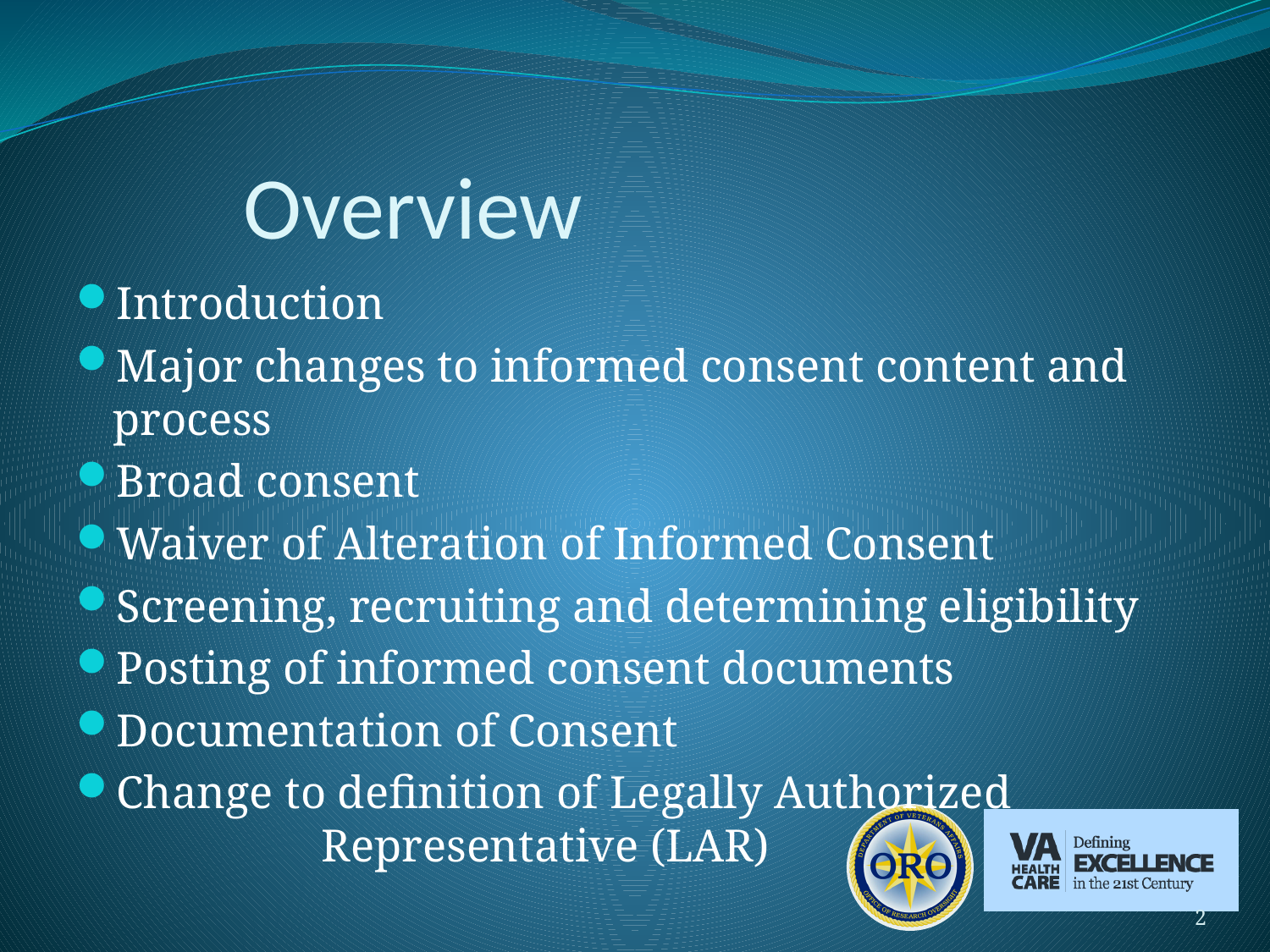

# Overview
Introduction
Major changes to informed consent content and process
Broad consent
Waiver of Alteration of Informed Consent
Screening, recruiting and determining eligibility
Posting of informed consent documents
Documentation of Consent
Change to definition of Legally Authorized                                  Representative (LAR)

2